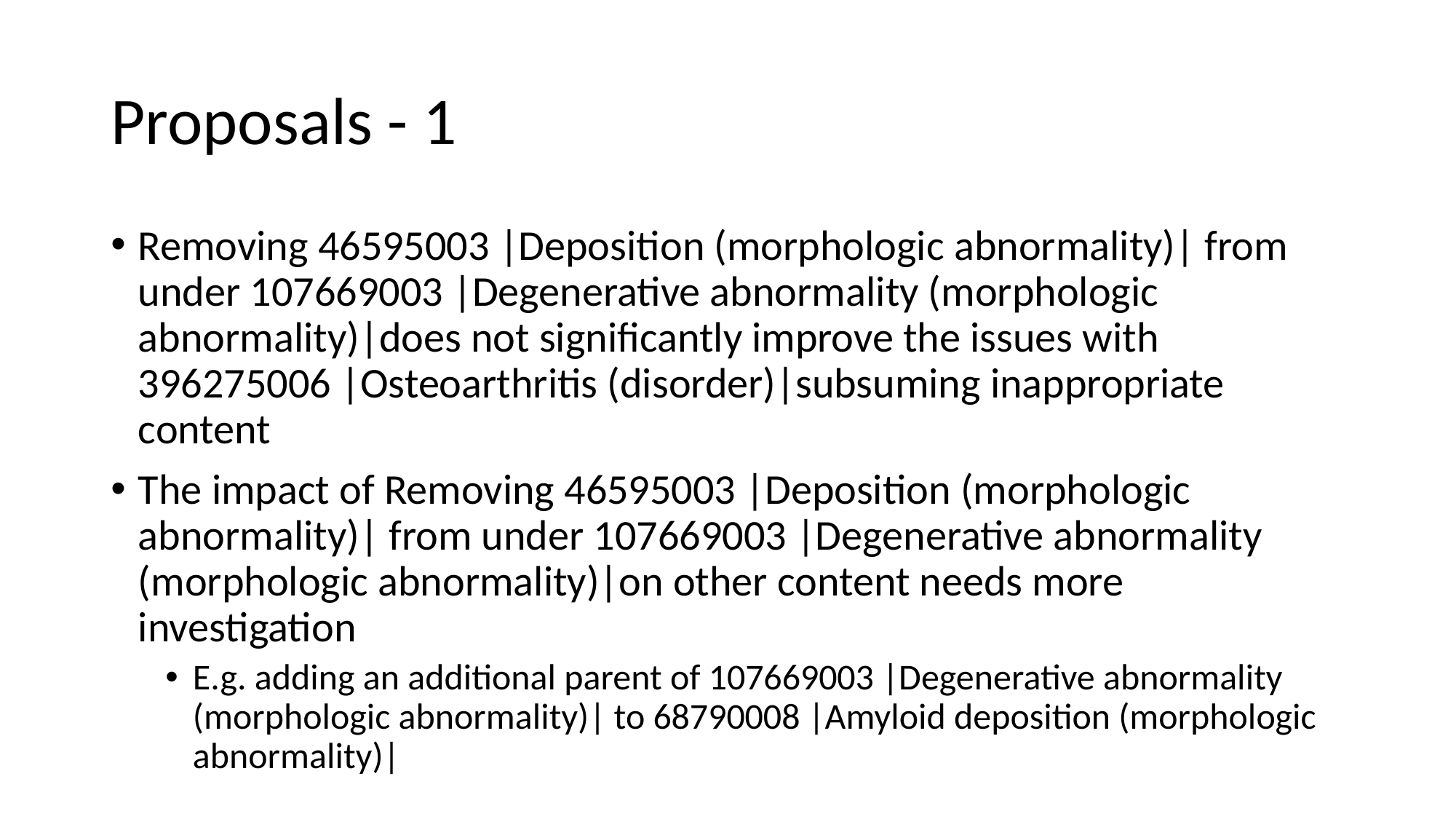

# Proposals - 1
Removing 46595003 |Deposition (morphologic abnormality)| from under 107669003 |Degenerative abnormality (morphologic abnormality)|does not significantly improve the issues with 396275006 |Osteoarthritis (disorder)|subsuming inappropriate content
The impact of Removing 46595003 |Deposition (morphologic abnormality)| from under 107669003 |Degenerative abnormality (morphologic abnormality)|on other content needs more investigation
E.g. adding an additional parent of 107669003 |Degenerative abnormality (morphologic abnormality)| to 68790008 |Amyloid deposition (morphologic abnormality)|